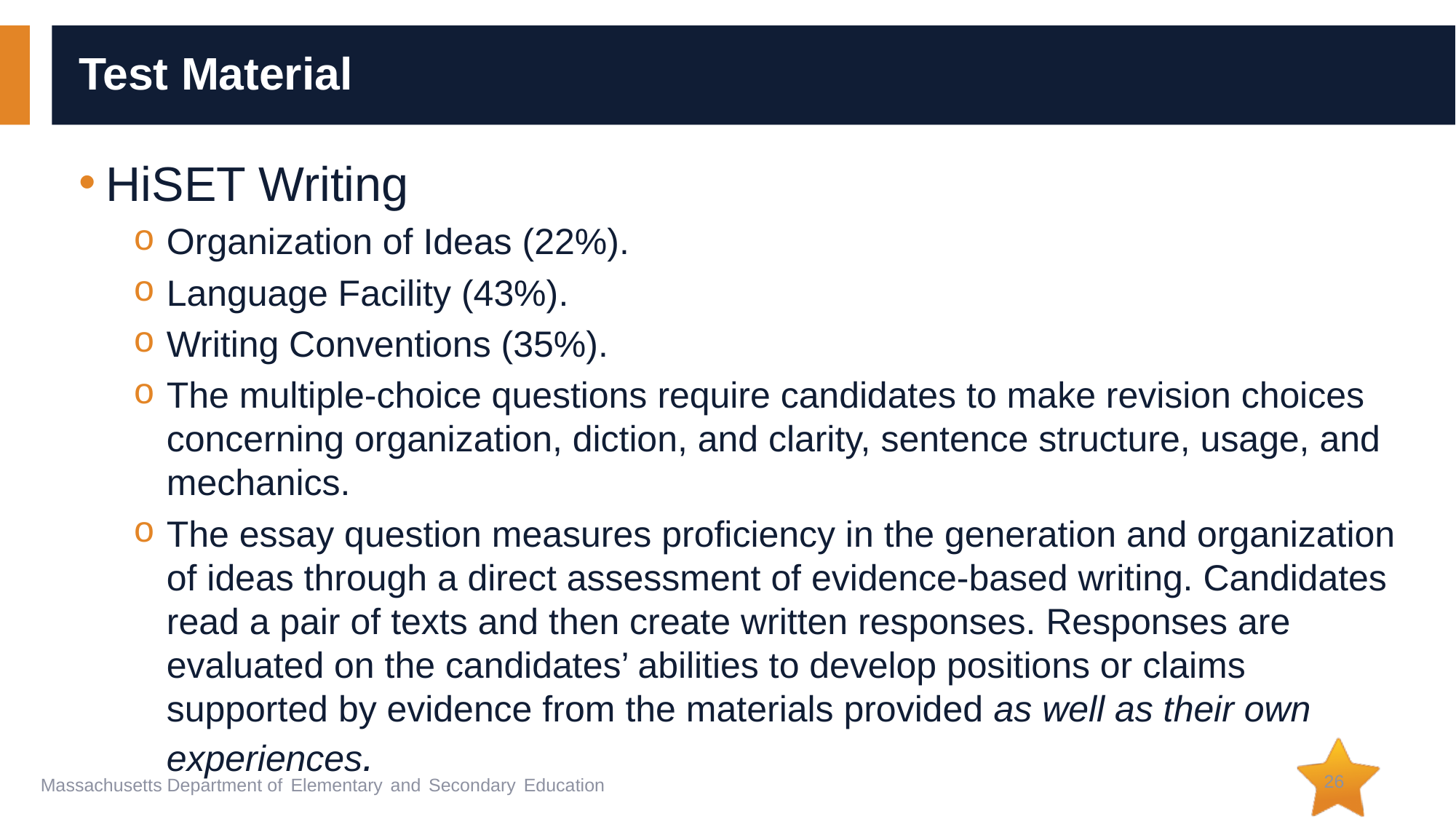

# Test Material
HiSET Writing
Organization of Ideas (22%).
Language Facility (43%).
Writing Conventions (35%).
The multiple-choice questions require candidates to make revision choices concerning organization, diction, and clarity, sentence structure, usage, and mechanics.
The essay question measures proficiency in the generation and organization of ideas through a direct assessment of evidence-based writing. Candidates read a pair of texts and then create written responses. Responses are evaluated on the candidates’ abilities to develop positions or claims supported by evidence from the materials provided as well as their own experiences.

26